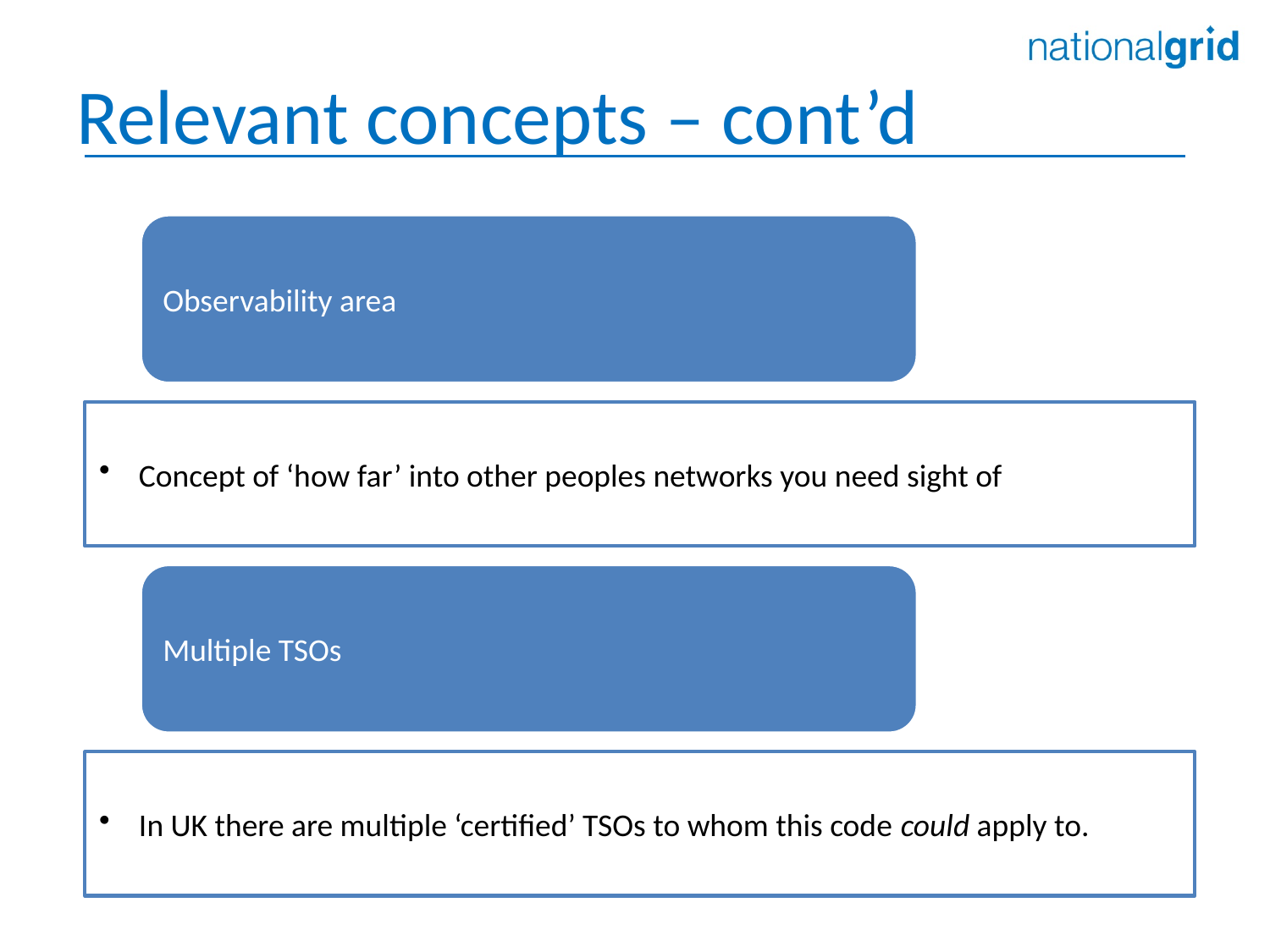

# Relevant concepts – cont’d
Observability area
Multiple TSOs
In UK there are multiple ‘certified’ TSOs to whom this code could apply to.
Concept of ‘how far’ into other peoples networks you need sight of